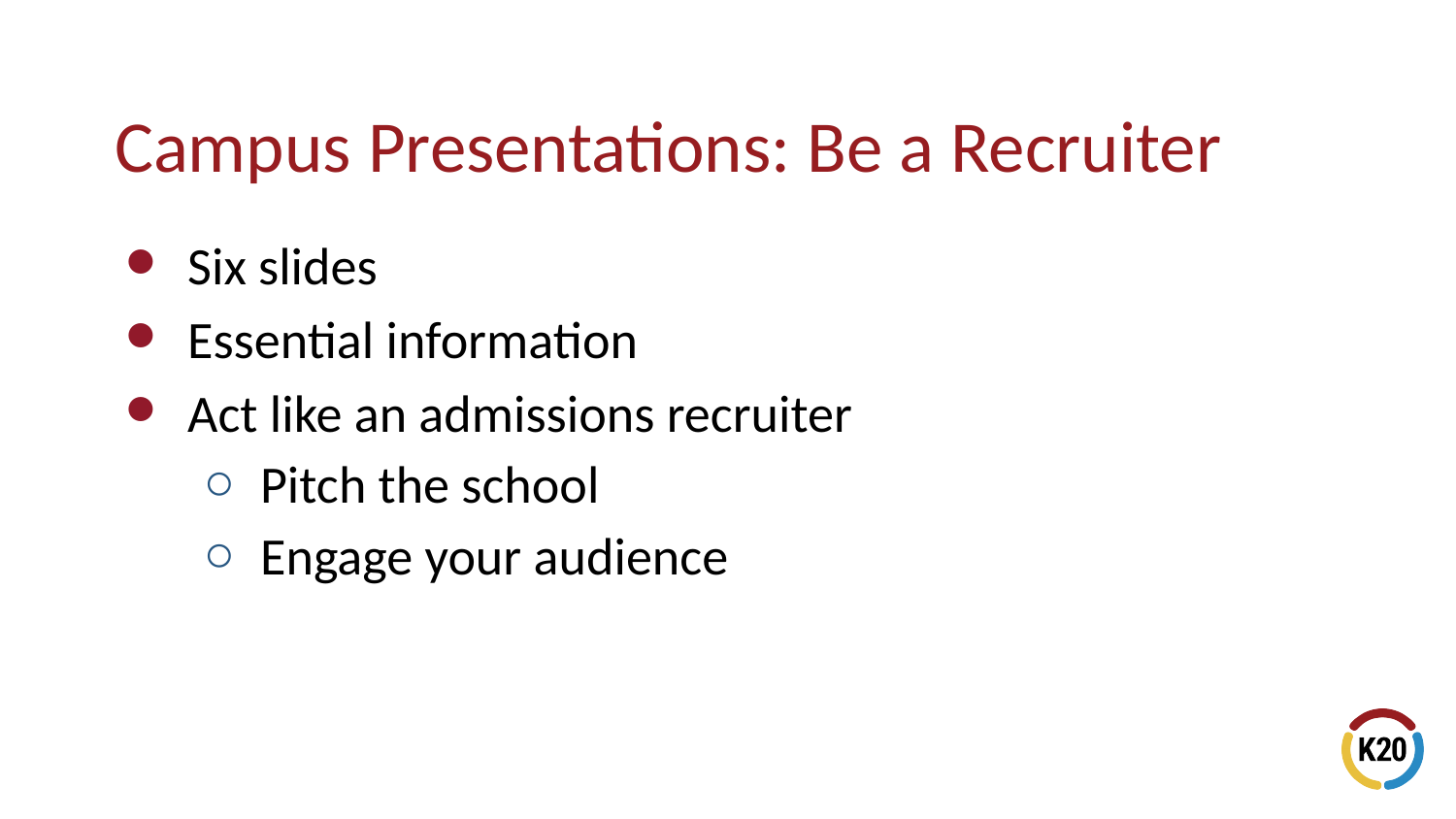

# Campus Presentations: Be a Recruiter
Six slides
Essential information
Act like an admissions recruiter
Pitch the school
Engage your audience